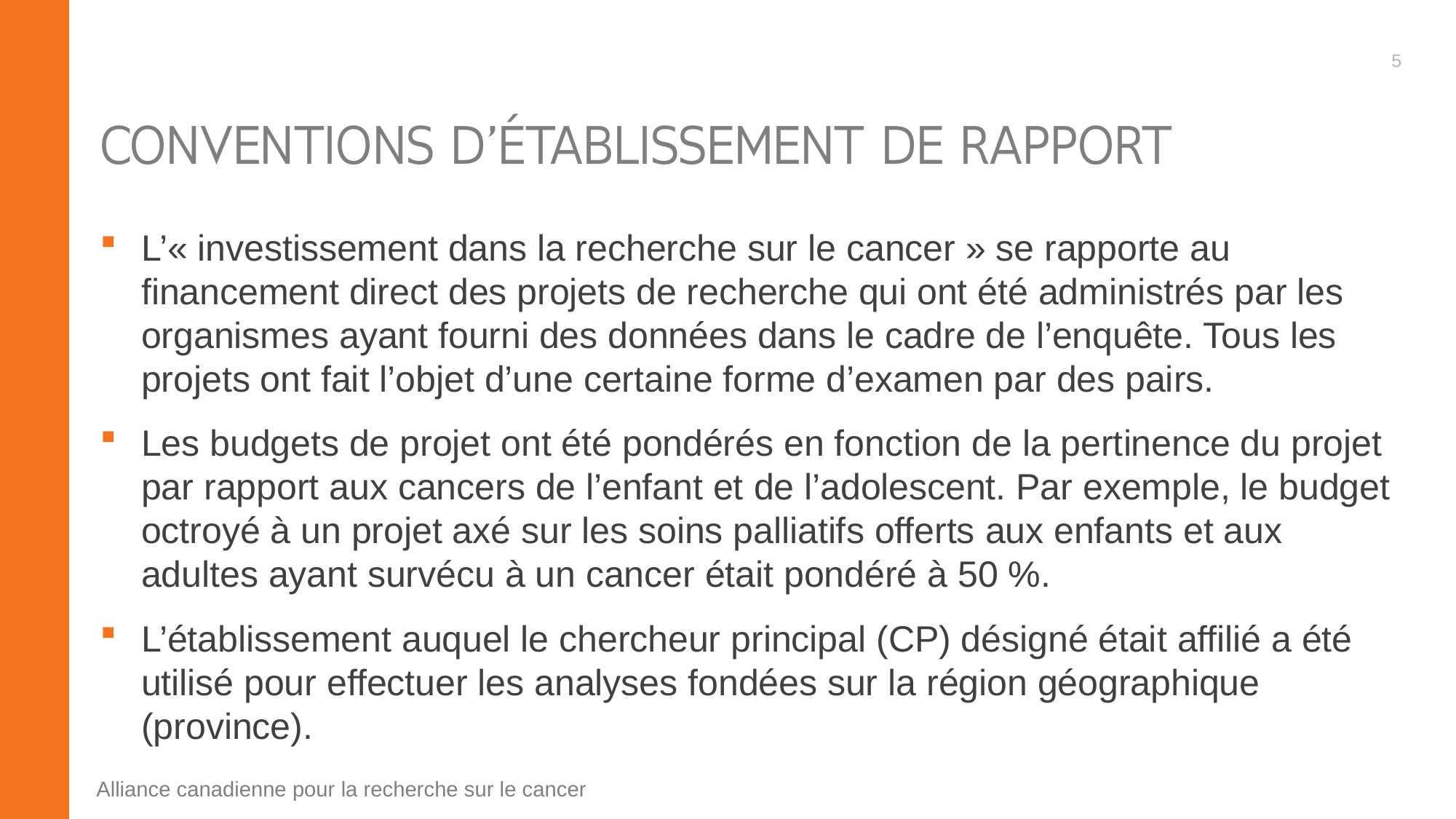

5
# Conventions d’établissement de rapport
L’« investissement dans la recherche sur le cancer » se rapporte au financement direct des projets de recherche qui ont été administrés par les organismes ayant fourni des données dans le cadre de l’enquête. Tous les projets ont fait l’objet d’une certaine forme d’examen par des pairs.
Les budgets de projet ont été pondérés en fonction de la pertinence du projet par rapport aux cancers de l’enfant et de l’adolescent. Par exemple, le budget octroyé à un projet axé sur les soins palliatifs offerts aux enfants et aux adultes ayant survécu à un cancer était pondéré à 50 %.
L’établissement auquel le chercheur principal (CP) désigné était affilié a été utilisé pour effectuer les analyses fondées sur la région géographique (province).